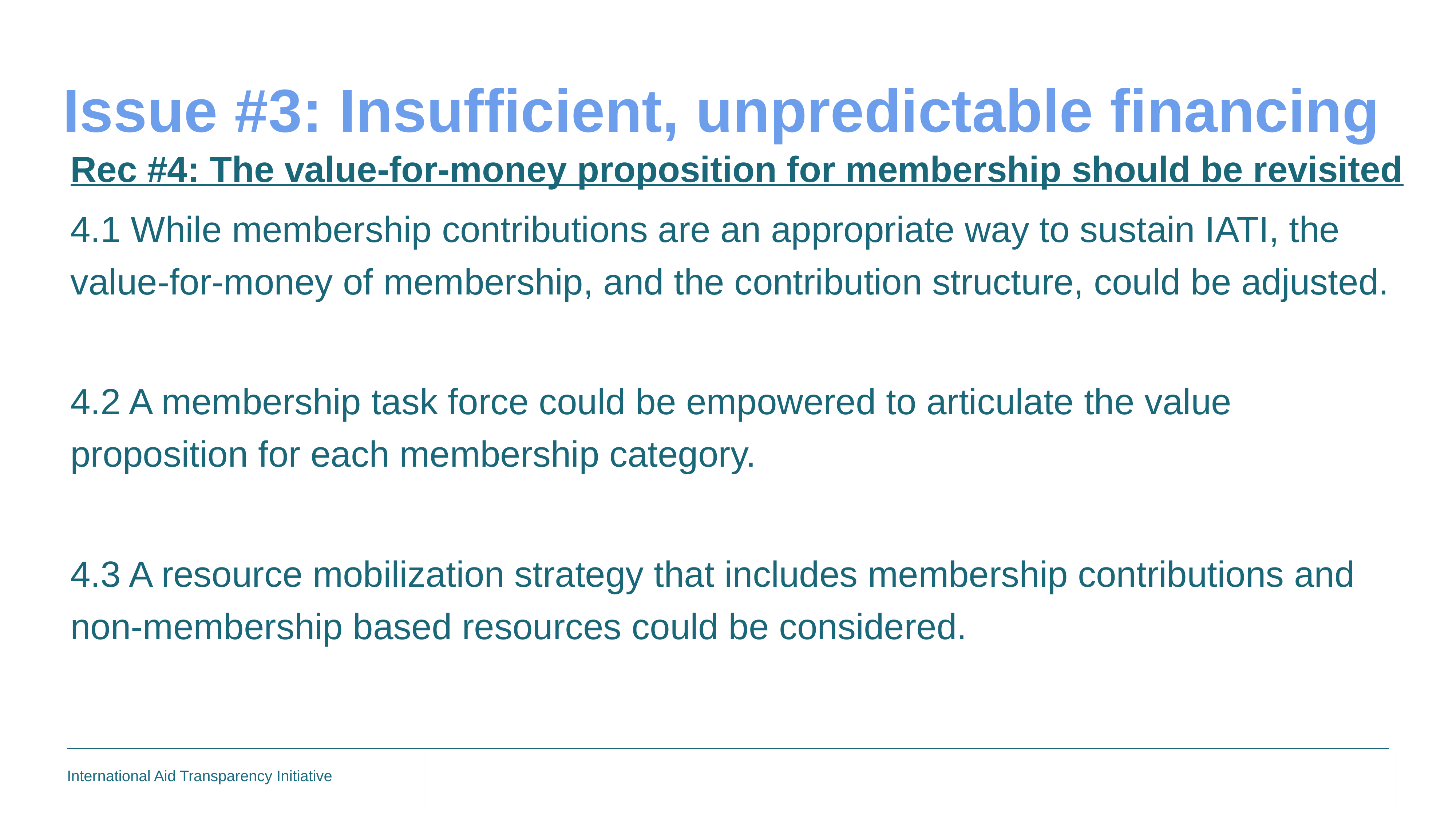

Issue #3: Insufficient, unpredictable financing
Rec #4: The value-for-money proposition for membership should be revisited
4.1 While membership contributions are an appropriate way to sustain IATI, the value-for-money of membership, and the contribution structure, could be adjusted.

4.2 A membership task force could be empowered to articulate the value proposition for each membership category.

4.3 A resource mobilization strategy that includes membership contributions and non-membership based resources could be considered.

20